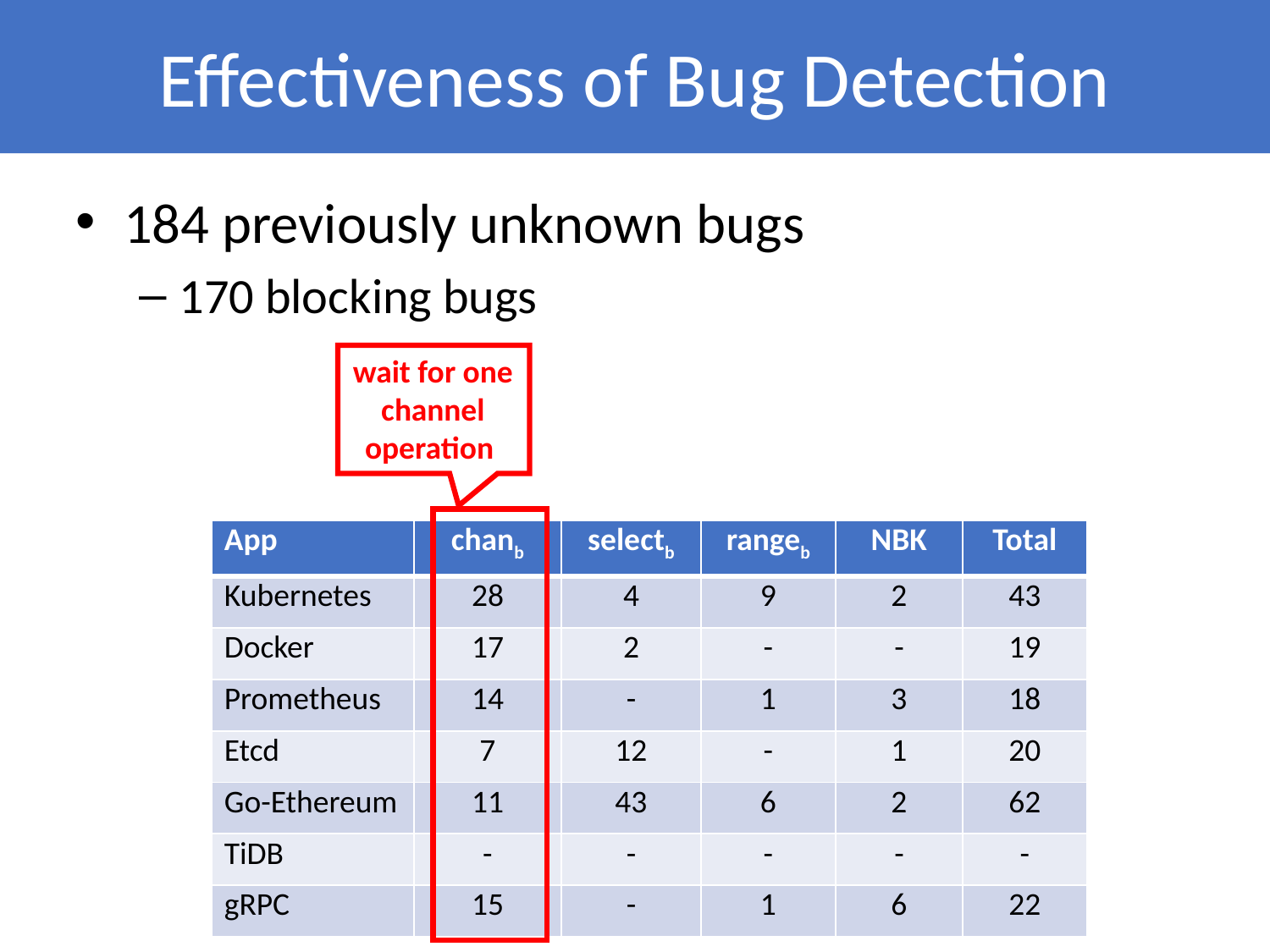

Effectiveness of Bug Detection
184 previously unknown bugs
170 blocking bugs
wait for one channel operation

| App | chanb | selectb | rangeb | NBK | Total |
| --- | --- | --- | --- | --- | --- |
| Kubernetes | 28 | 4 | 9 | 2 | 43 |
| Docker | 17 | 2 | - | - | 19 |
| Prometheus | 14 | - | 1 | 3 | 18 |
| Etcd | 7 | 12 | - | 1 | 20 |
| Go-Ethereum | 11 | 43 | 6 | 2 | 62 |
| TiDB | - | - | - | - | - |
| gRPC | 15 | - | 1 | 6 | 22 |